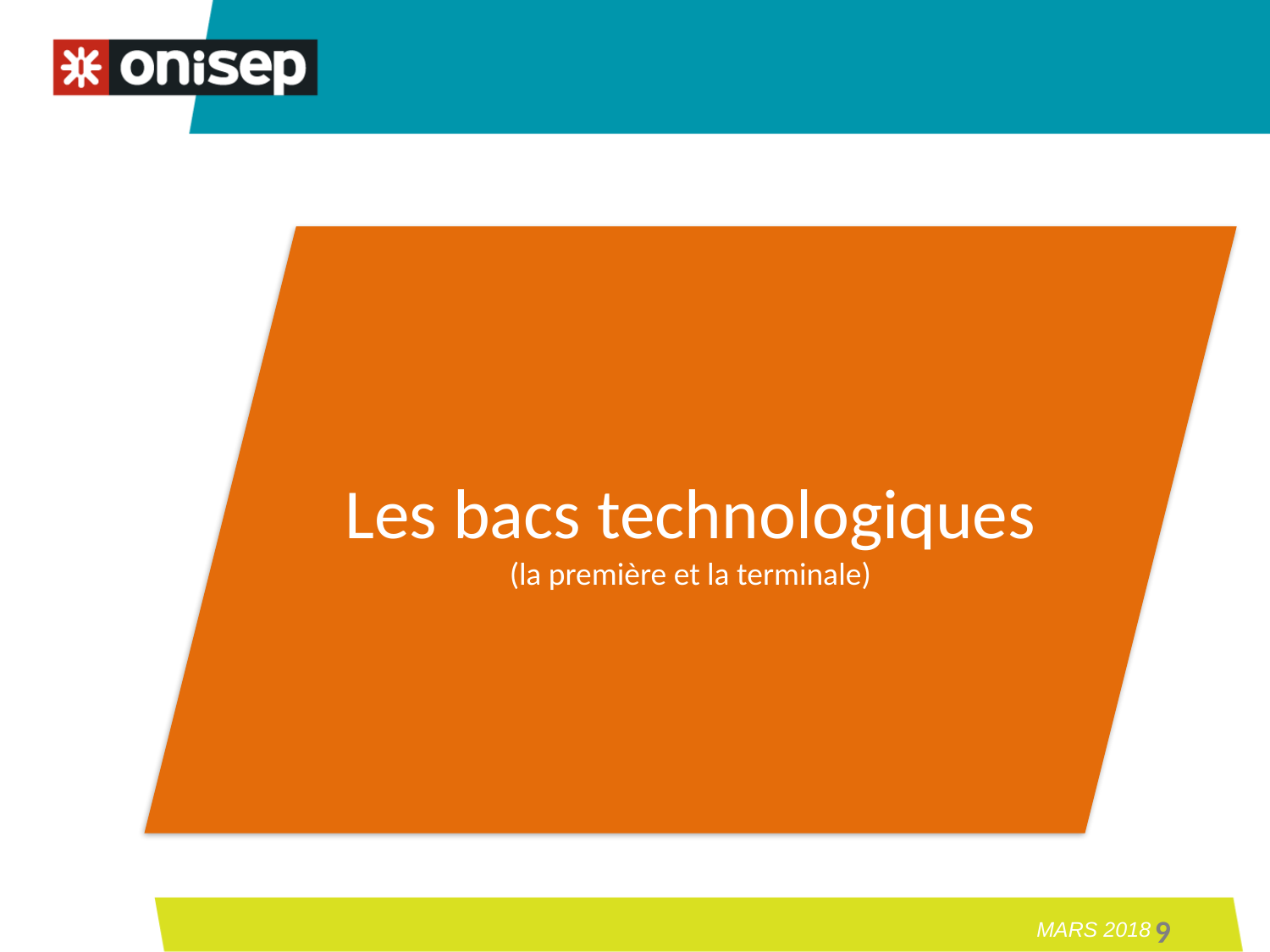

Les bacs technologiques
(la première et la terminale)
9
mars 2018